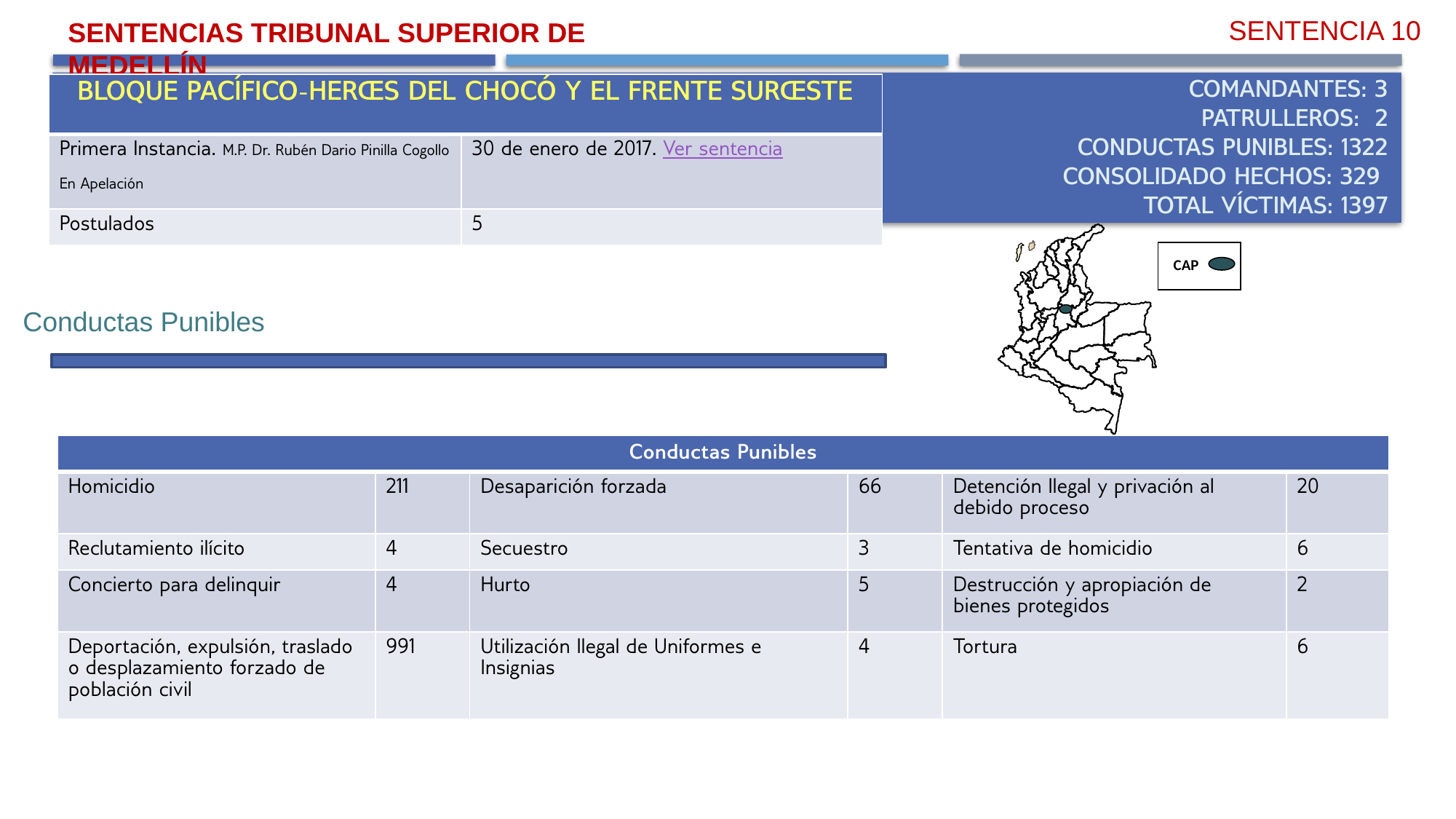

Sentencia 10
Sentencias Tribunal Superior de Medellín
Comandantes: 3
Patrulleros:  2
Conductas punibles: 1322
Consolidado hechos: 329
Total víctimas: 1397

| BLOQUE PACÍFICO-HEROES DEL CHOCÓ Y EL FRENTE SUROESTE |  |
| --- | --- |
| Primera Instancia. M.P. Dr. Rubén Dario Pinilla Cogollo En Apelación | 30 de enero de 2017. Ver sentencia |
| Postulados | 5 |

   CAP

Conductas Punibles

Georreferenciación
| Conductas Punibles |  |  |  |  |  |
| --- | --- | --- | --- | --- | --- |
| Homicidio | 211 | Desaparición forzada | 66 | Detención Ilegal y privación al debido proceso | 20 |
| Reclutamiento ilícito | 4 | Secuestro | 3 | Tentativa de homicidio | 6 |
| Concierto para delinquir | 4 | Hurto | 5 | Destrucción y apropiación de bienes protegidos | 2 |
| Deportación, expulsión, traslado o desplazamiento forzado de población civil | 991 | Utilización Ilegal de Uniformes e Insignias | 4 | Tortura | 6 |